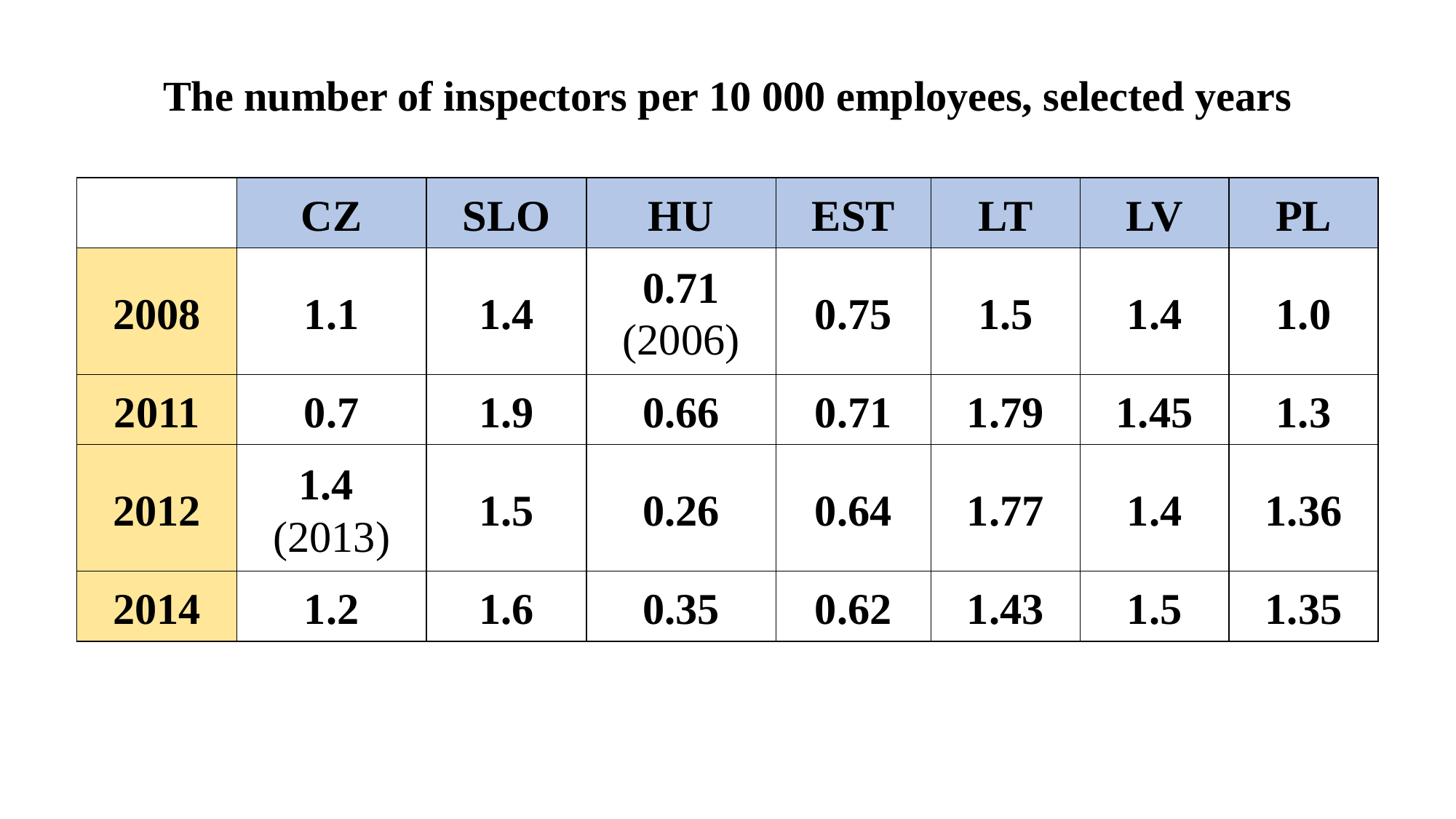

# The number of inspectors per 10 000 employees, selected years
|  | CZ | SLO | HU | EST | LT | LV | PL |
| --- | --- | --- | --- | --- | --- | --- | --- |
| 2008 | 1.1 | 1.4 | 0.71 (2006) | 0.75 | 1.5 | 1.4 | 1.0 |
| 2011 | 0.7 | 1.9 | 0.66 | 0.71 | 1.79 | 1.45 | 1.3 |
| 2012 | 1.4 (2013) | 1.5 | 0.26 | 0.64 | 1.77 | 1.4 | 1.36 |
| 2014 | 1.2 | 1.6 | 0.35 | 0.62 | 1.43 | 1.5 | 1.35 |